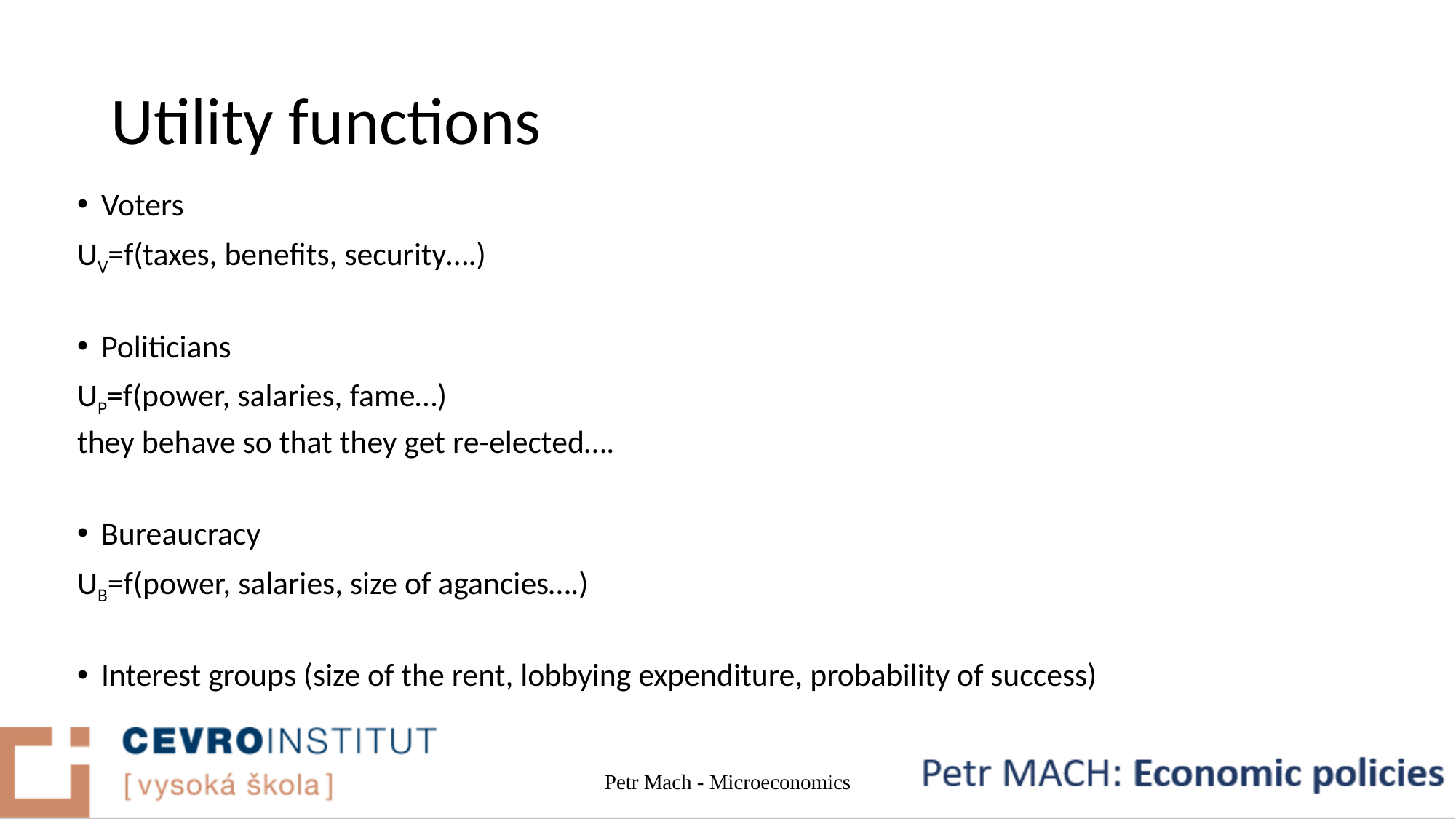

# Utility functions
Voters
UV=f(taxes, benefits, security….)

Politicians
UP=f(power, salaries, fame…)
they behave so that they get re-elected….

Bureaucracy
UB=f(power, salaries, size of agancies….)

Interest groups (size of the rent, lobbying expenditure, probability of success)

Petr Mach - Microeconomics